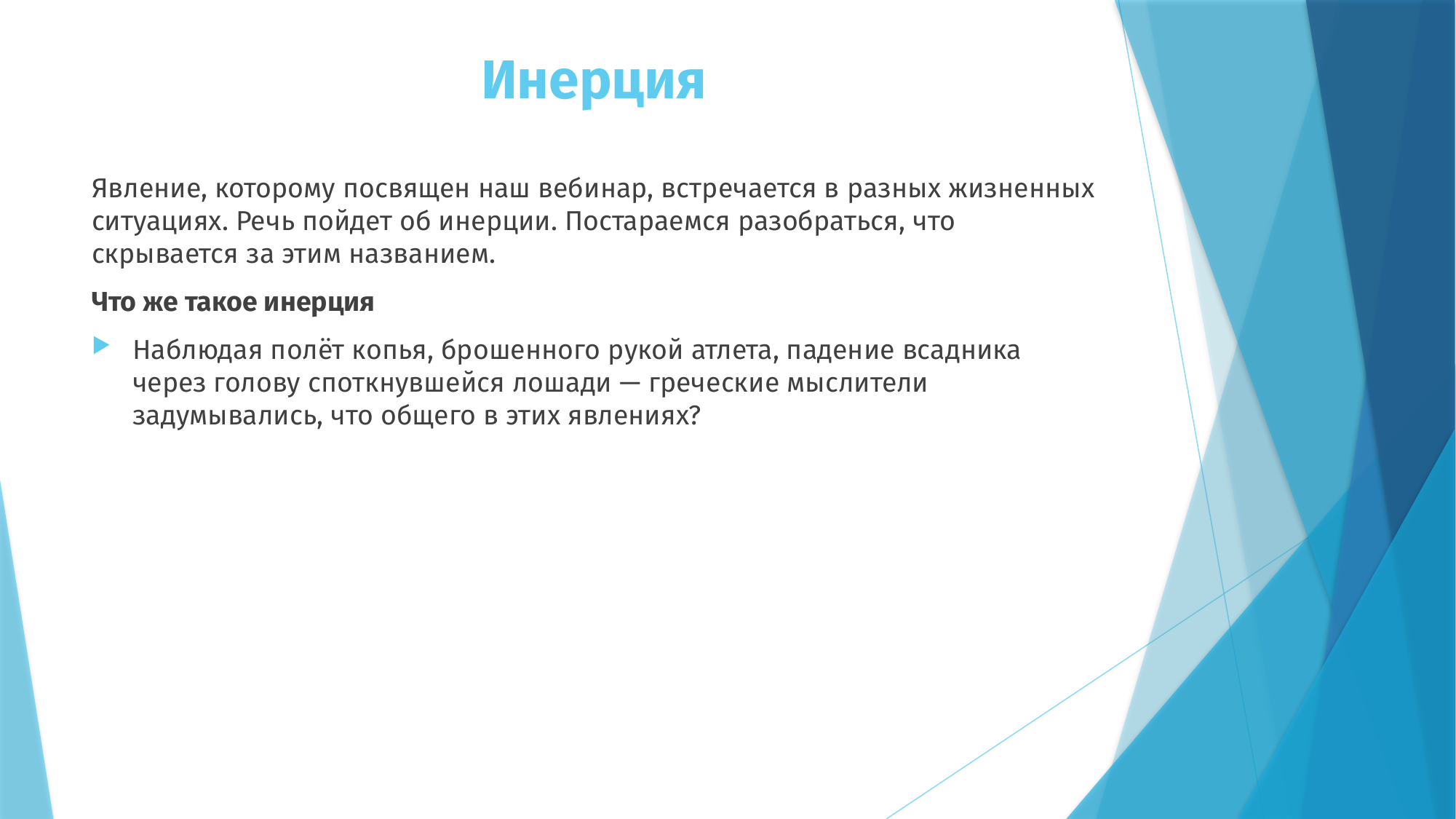

# Инерция
Явление, которому посвящен наш вебинар, встречается в разных жизненных ситуациях. Речь пойдет об инерции. Постараемся разобраться, что скрывается за этим названием.
Что же такое инерция
Наблюдая полёт копья, брошенного рукой атлета, падение всадника через голову споткнувшейся лошади — греческие мыслители задумывались, что общего в этих явлениях?